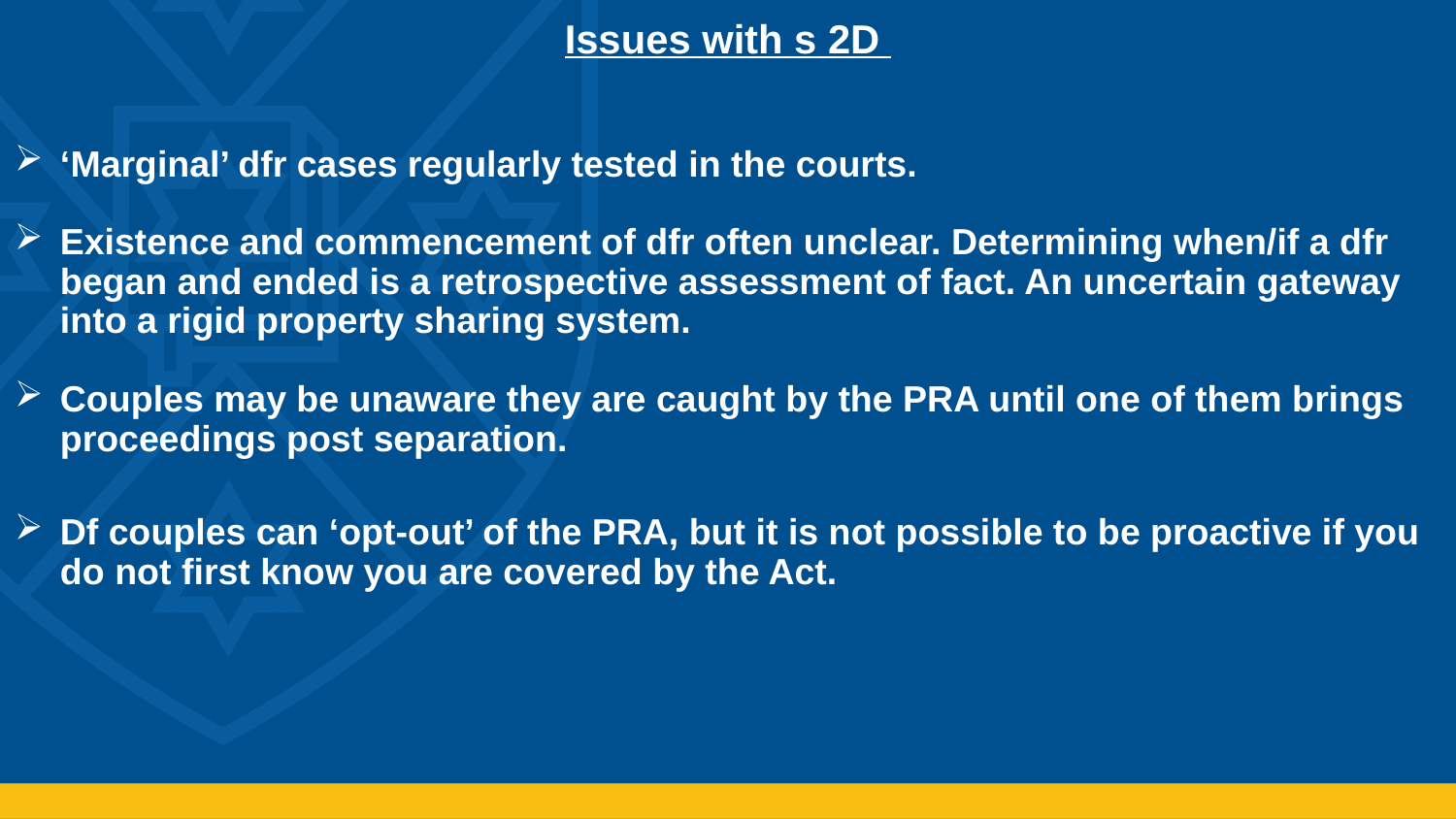

Issues with s 2D

‘Marginal’ dfr cases regularly tested in the courts.

Existence and commencement of dfr often unclear. Determining when/if a dfr began and ended is a retrospective assessment of fact. An uncertain gateway into a rigid property sharing system.

Couples may be unaware they are caught by the PRA until one of them brings proceedings post separation.

Df couples can ‘opt-out’ of the PRA, but it is not possible to be proactive if you do not first know you are covered by the Act.